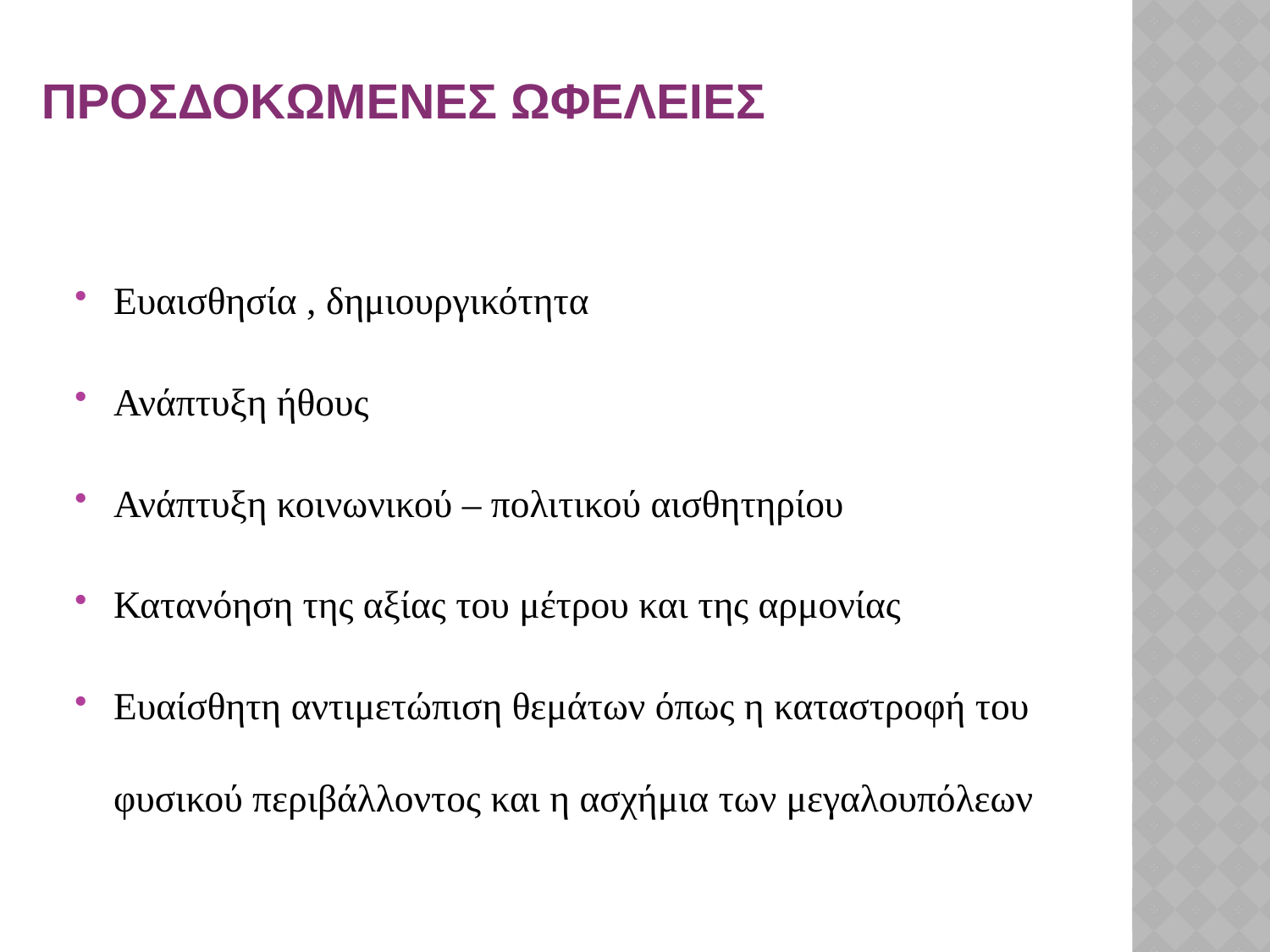

# Προσδοκωμενεσ ωφελειεσ
Ευαισθησία , δημιουργικότητα
Ανάπτυξη ήθους
Ανάπτυξη κοινωνικού – πολιτικού αισθητηρίου
Κατανόηση της αξίας του μέτρου και της αρμονίας
Ευαίσθητη αντιμετώπιση θεμάτων όπως η καταστροφή του φυσικού περιβάλλοντος και η ασχήμια των μεγαλουπόλεων